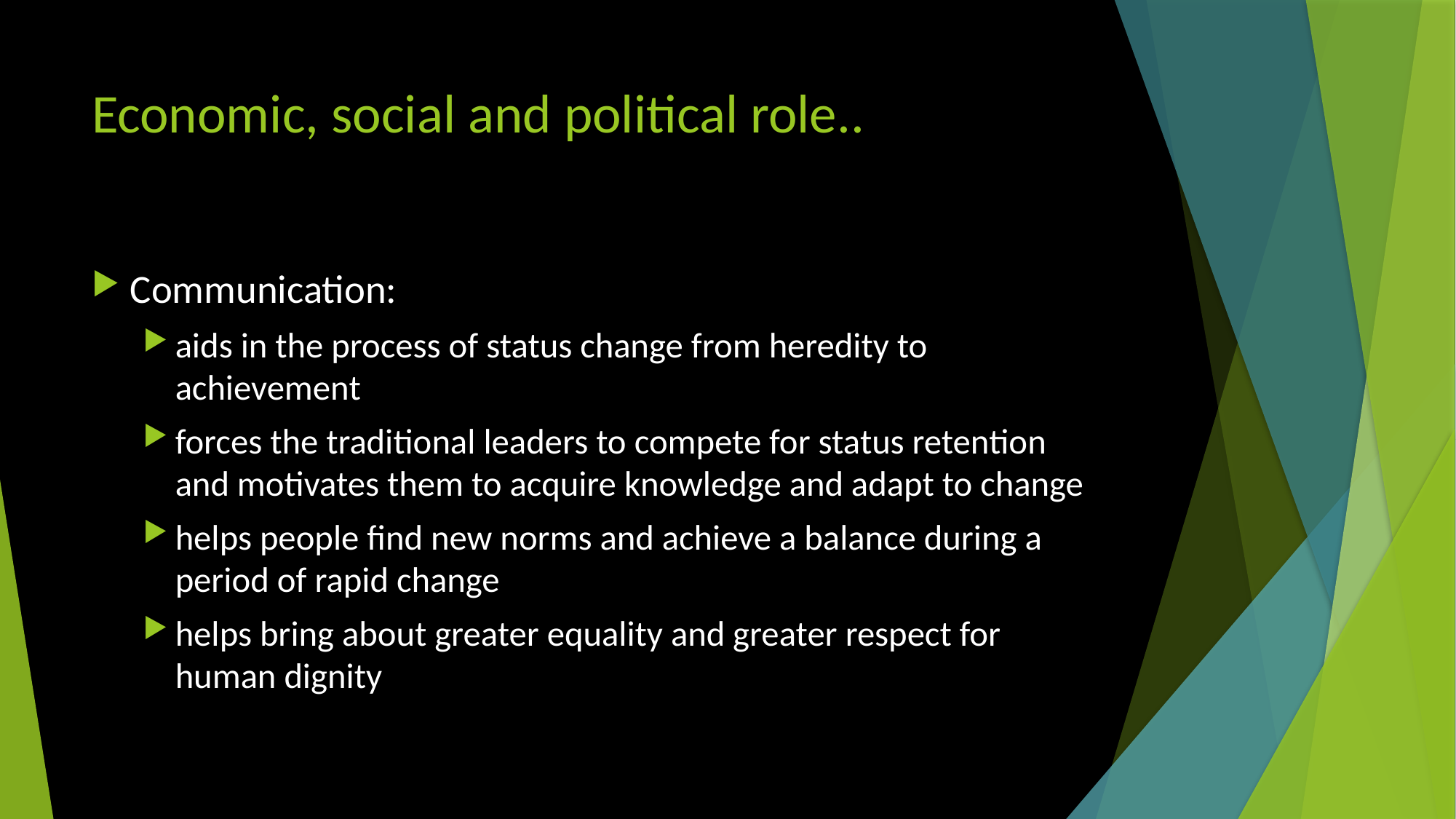

# Economic, social and political role..
Communication:
aids in the process of status change from heredity to achievement
forces the traditional leaders to compete for status retention and motivates them to acquire knowledge and adapt to change
helps people find new norms and achieve a balance during a period of rapid change
helps bring about greater equality and greater respect for human dignity